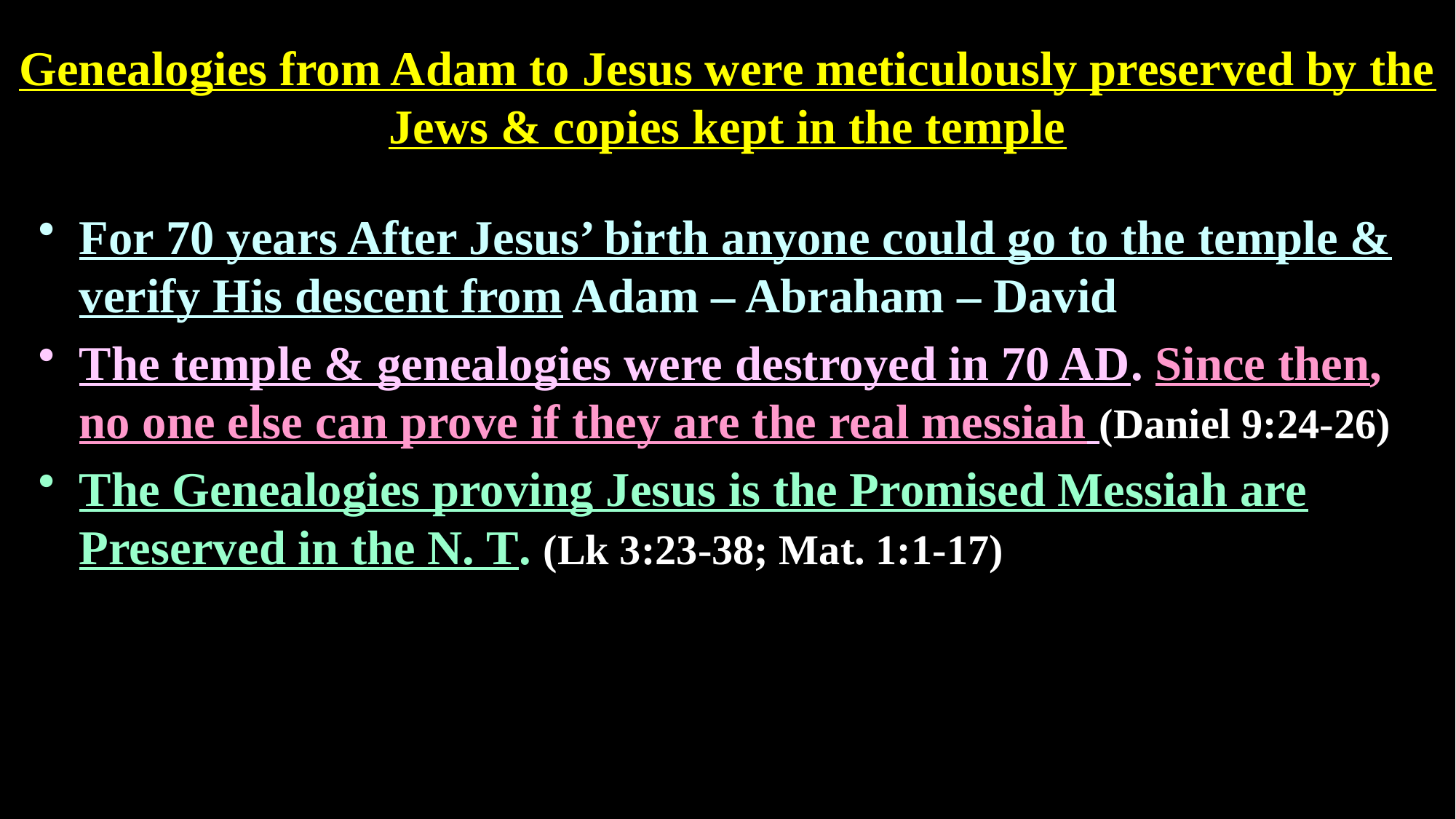

# Genealogies from Adam to Jesus were meticulously preserved by the Jews & copies kept in the temple
For 70 years After Jesus’ birth anyone could go to the temple & verify His descent from Adam – Abraham – David
The temple & genealogies were destroyed in 70 AD. Since then, no one else can prove if they are the real messiah (Daniel 9:24-26)
The Genealogies proving Jesus is the Promised Messiah are Preserved in the N. T. (Lk 3:23-38; Mat. 1:1-17)